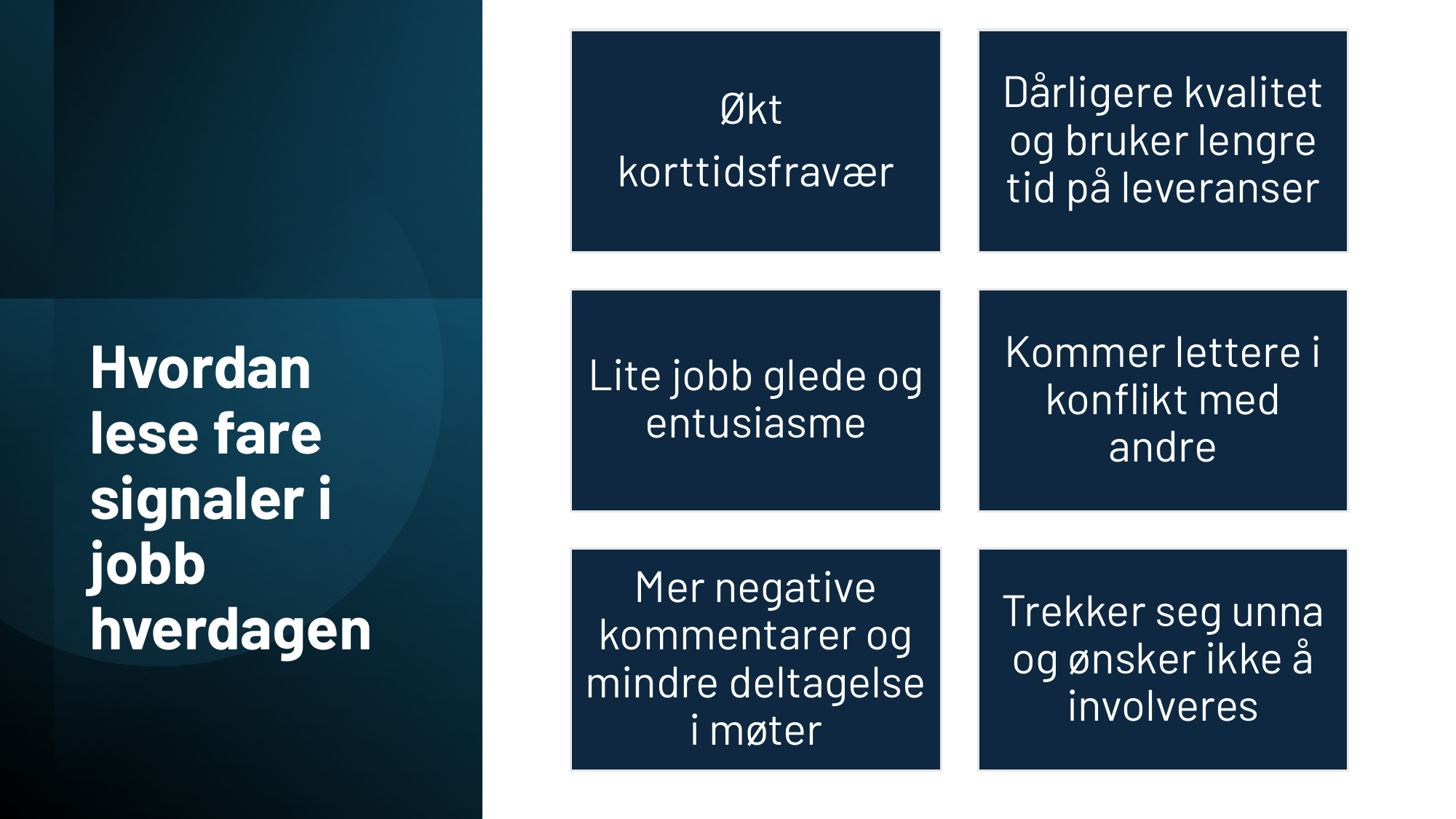

Økt
korttidsfravær
Dårligere kvalitet og bruker lengre tid på leveranser
Lite jobb glede og entusiasme
Kommer lettere i konflikt med andre
Mer negative kommentarer og mindre deltagelse i møter
Trekker seg unna og ønsker ikke å involveres

# Hvordan lese fare signaler i jobb hverdagen